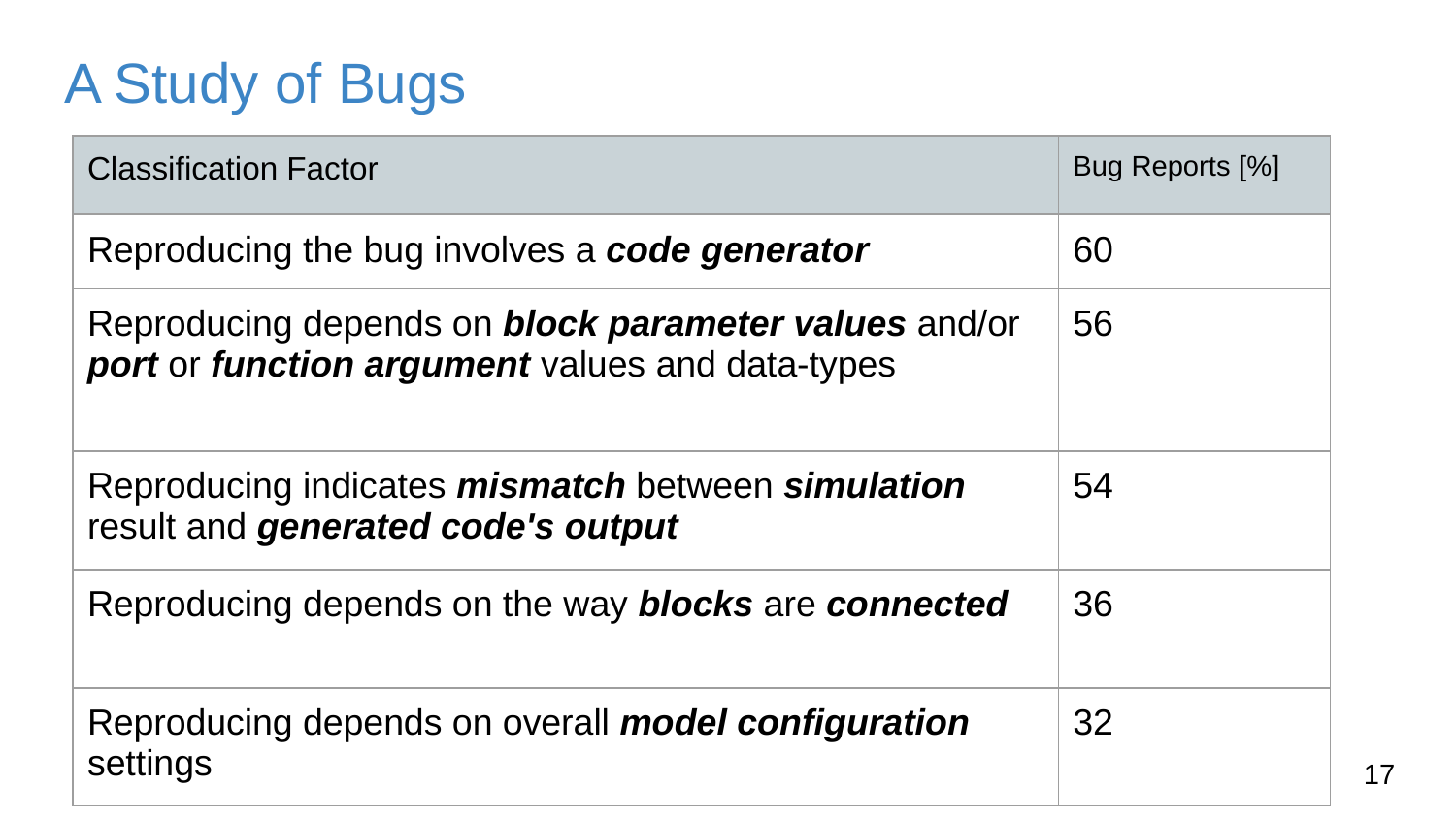

# A Study of Bugs
| Classification Factor | Bug Reports [%] |
| --- | --- |
| Reproducing the bug involves a code generator | 60 |
| Reproducing depends on block parameter values and/or port or function argument values and data-types | 56 |
| Reproducing indicates mismatch between simulation result and generated code's output | 54 |
| Reproducing depends on the way blocks are connected | 36 |
| Reproducing depends on overall model configuration settings | 32 |
17